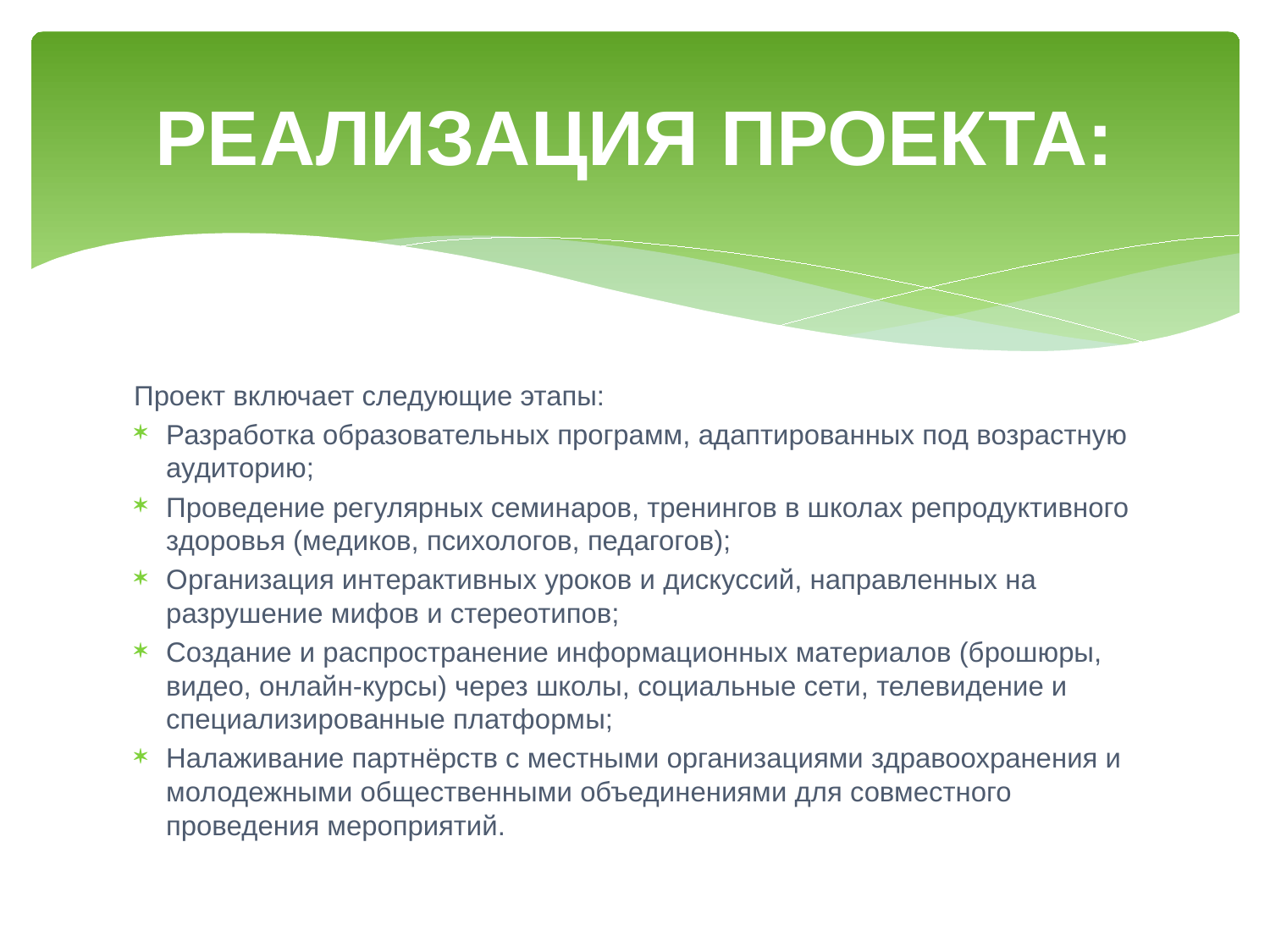

# РЕАЛИЗАЦИЯ ПРОЕКТА:
Проект включает следующие этапы:
Разработка образовательных программ, адаптированных под возрастную аудиторию;
Проведение регулярных семинаров, тренингов в школах репродуктивного здоровья (медиков, психологов, педагогов);
Организация интерактивных уроков и дискуссий, направленных на разрушение мифов и стереотипов;
Создание и распространение информационных материалов (брошюры, видео, онлайн-курсы) через школы, социальные сети, телевидение и специализированные платформы;
Налаживание партнёрств с местными организациями здравоохранения и молодежными общественными объединениями для совместного проведения мероприятий.